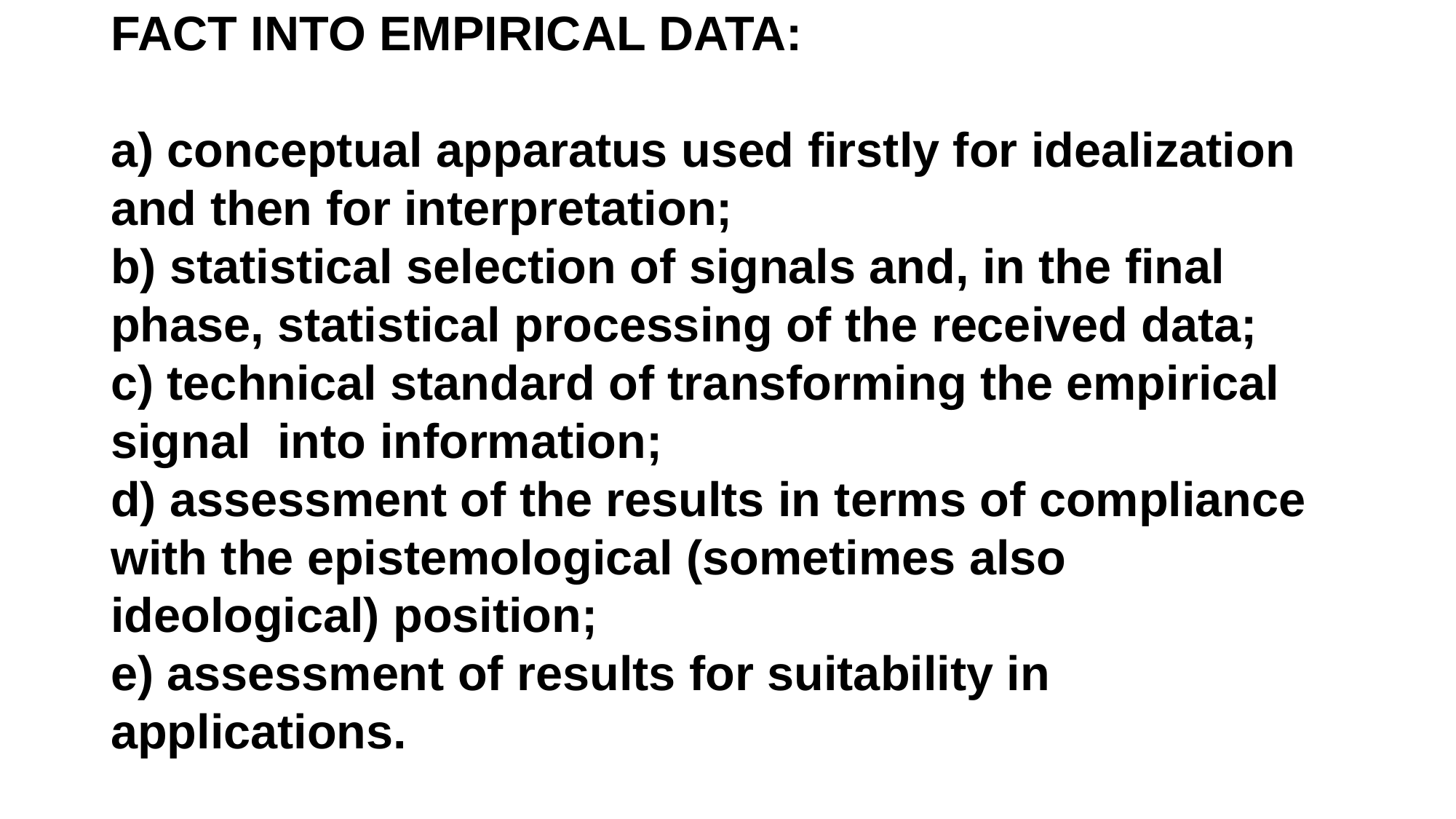

„ACTORS” INVOLVED IN TRANSFORMING
FACT INTO EMPIRICAL DATA:

a) conceptual apparatus used firstly for idealization and then for interpretation;
b) statistical selection of signals and, in the final phase, statistical processing of the received data;
c) technical standard of transforming the empirical signal  into information;
d) assessment of the results in terms of compliance with the epistemological (sometimes also ideological) position;
e) assessment of results for suitability in applications.

Voluntary-decision factors: (d) i (e)